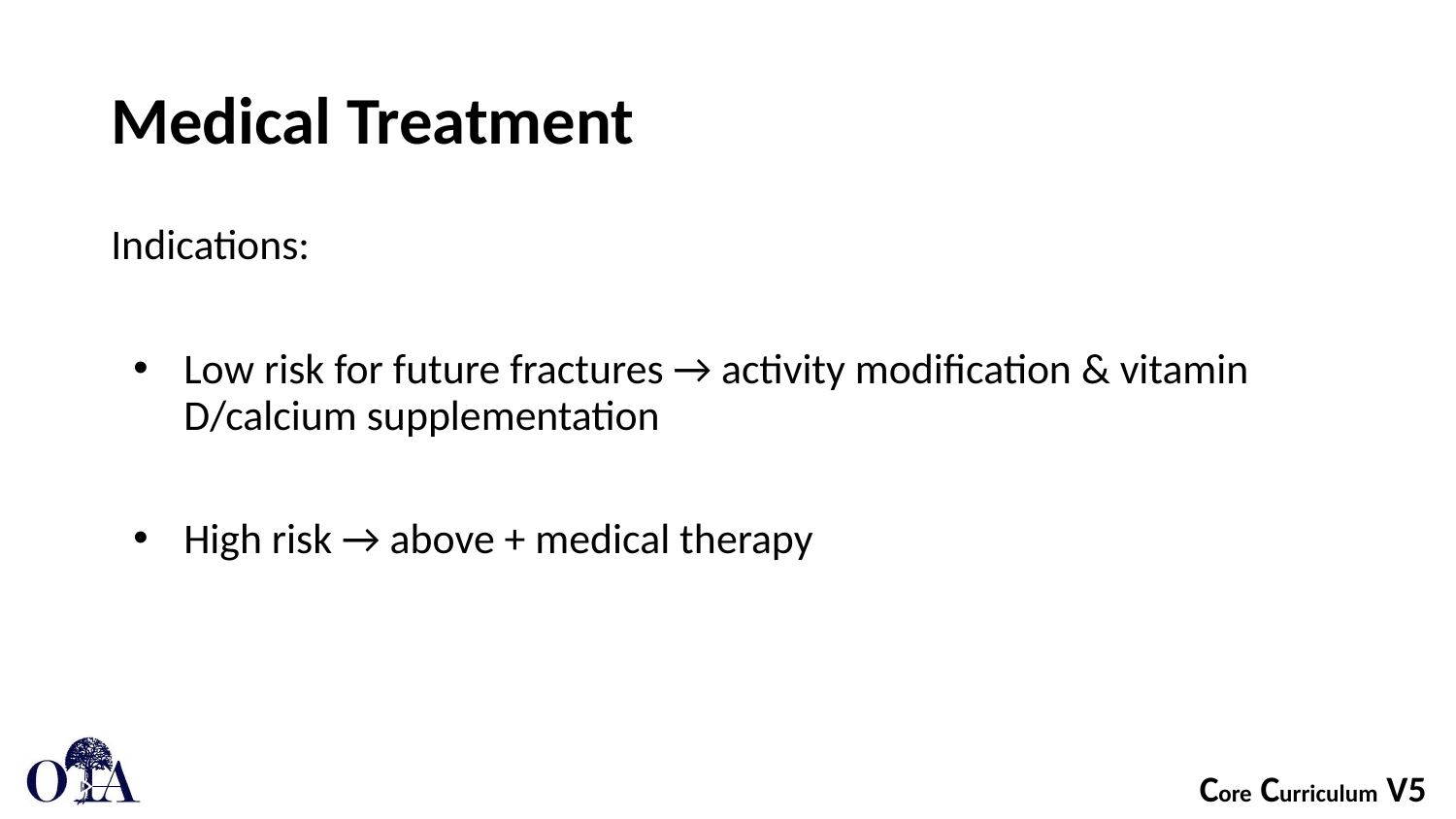

# Medical Treatment
Indications:

Low risk for future fractures → activity modification & vitamin D/calcium supplementation

High risk → above + medical therapy